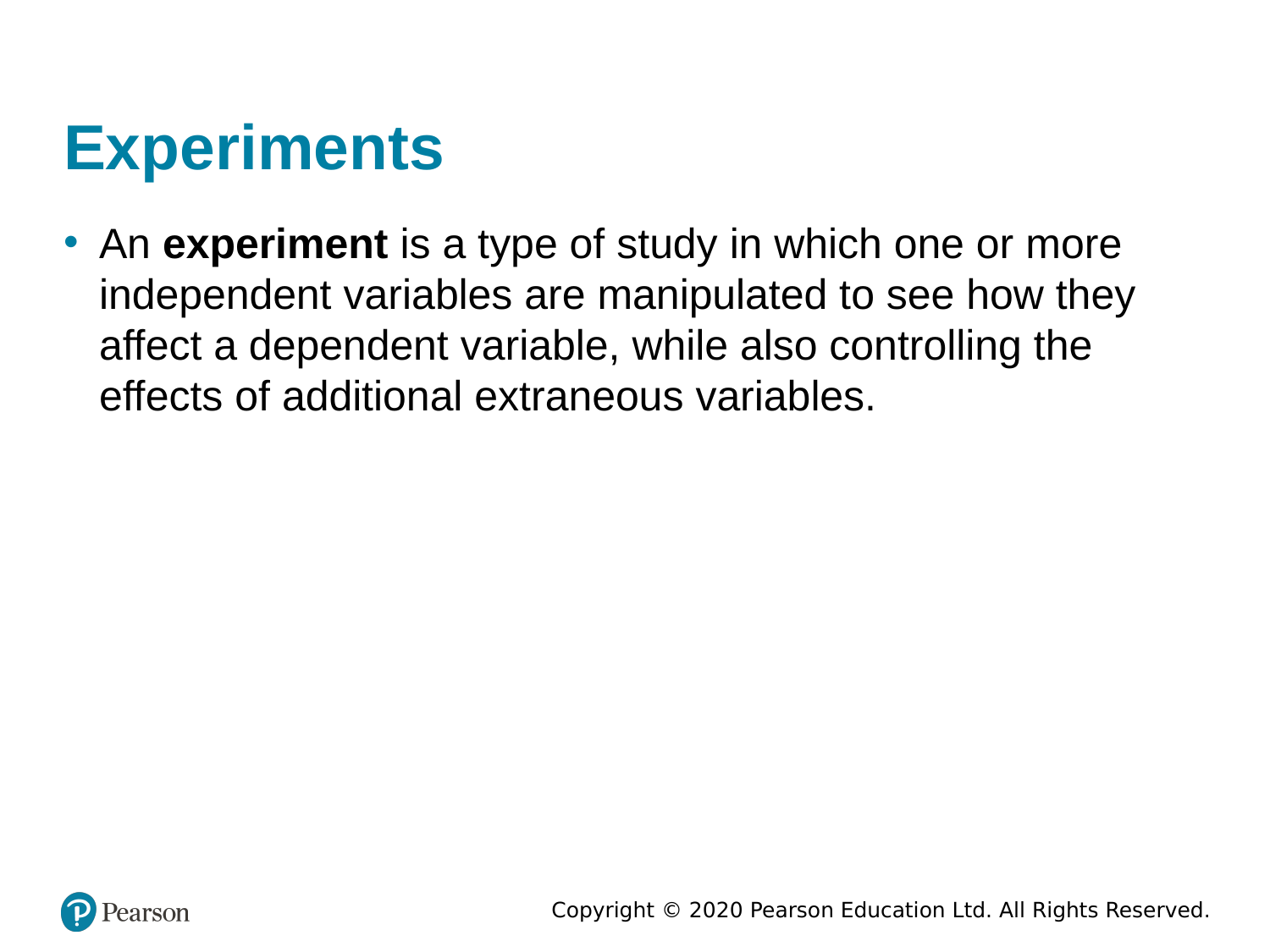

# Experiments
An experiment is a type of study in which one or more independent variables are manipulated to see how they affect a dependent variable, while also controlling the effects of additional extraneous variables.